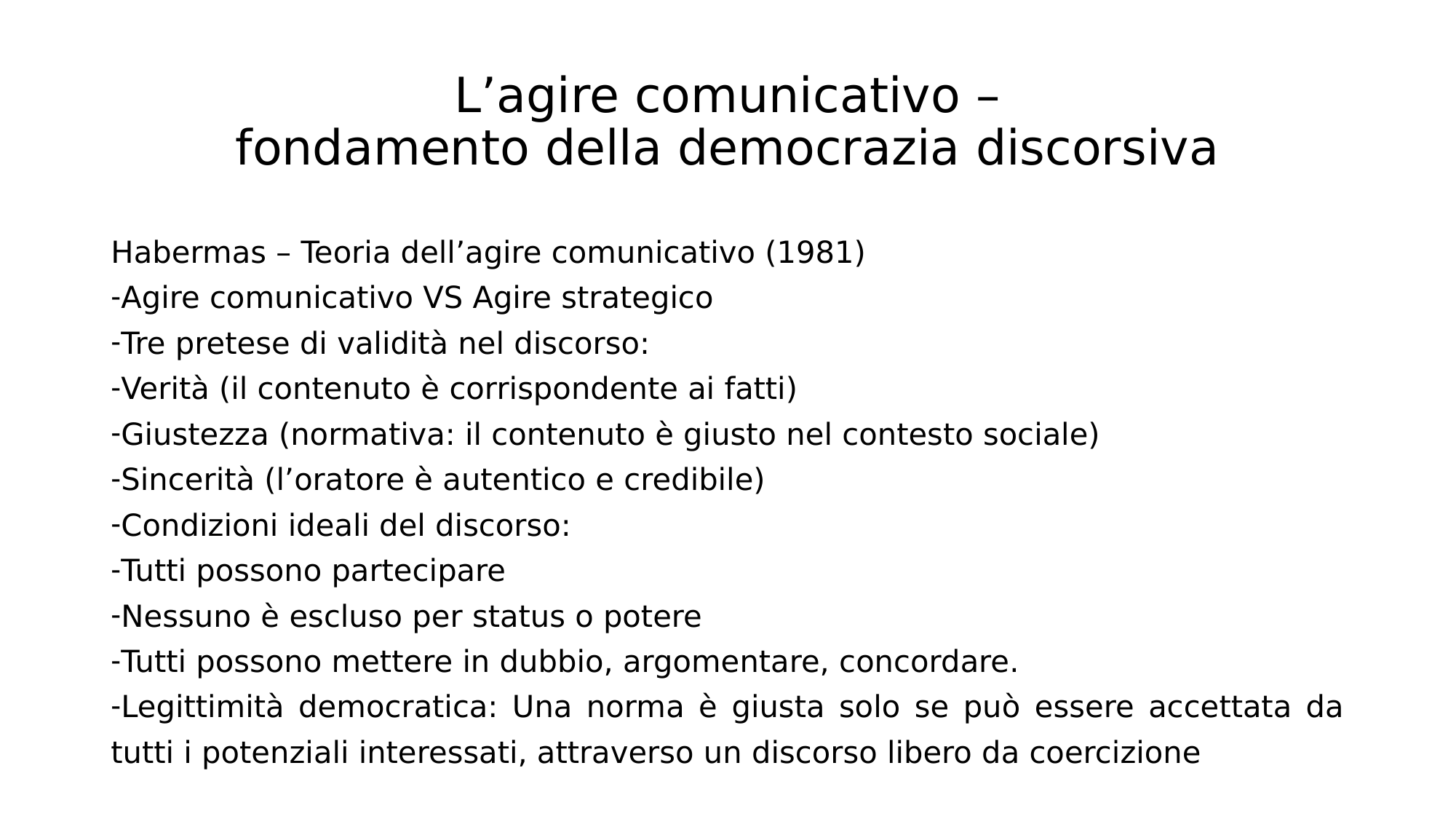

# L’agire comunicativo – fondamento della democrazia discorsiva
Habermas – Teoria dell’agire comunicativo (1981)
Agire comunicativo VS Agire strategico
Tre pretese di validità nel discorso:
Verità (il contenuto è corrispondente ai fatti)
Giustezza (normativa: il contenuto è giusto nel contesto sociale)
Sincerità (l’oratore è autentico e credibile)
Condizioni ideali del discorso:
Tutti possono partecipare
Nessuno è escluso per status o potere
Tutti possono mettere in dubbio, argomentare, concordare.
Legittimità democratica: Una norma è giusta solo se può essere accettata da tutti i potenziali interessati, attraverso un discorso libero da coercizione